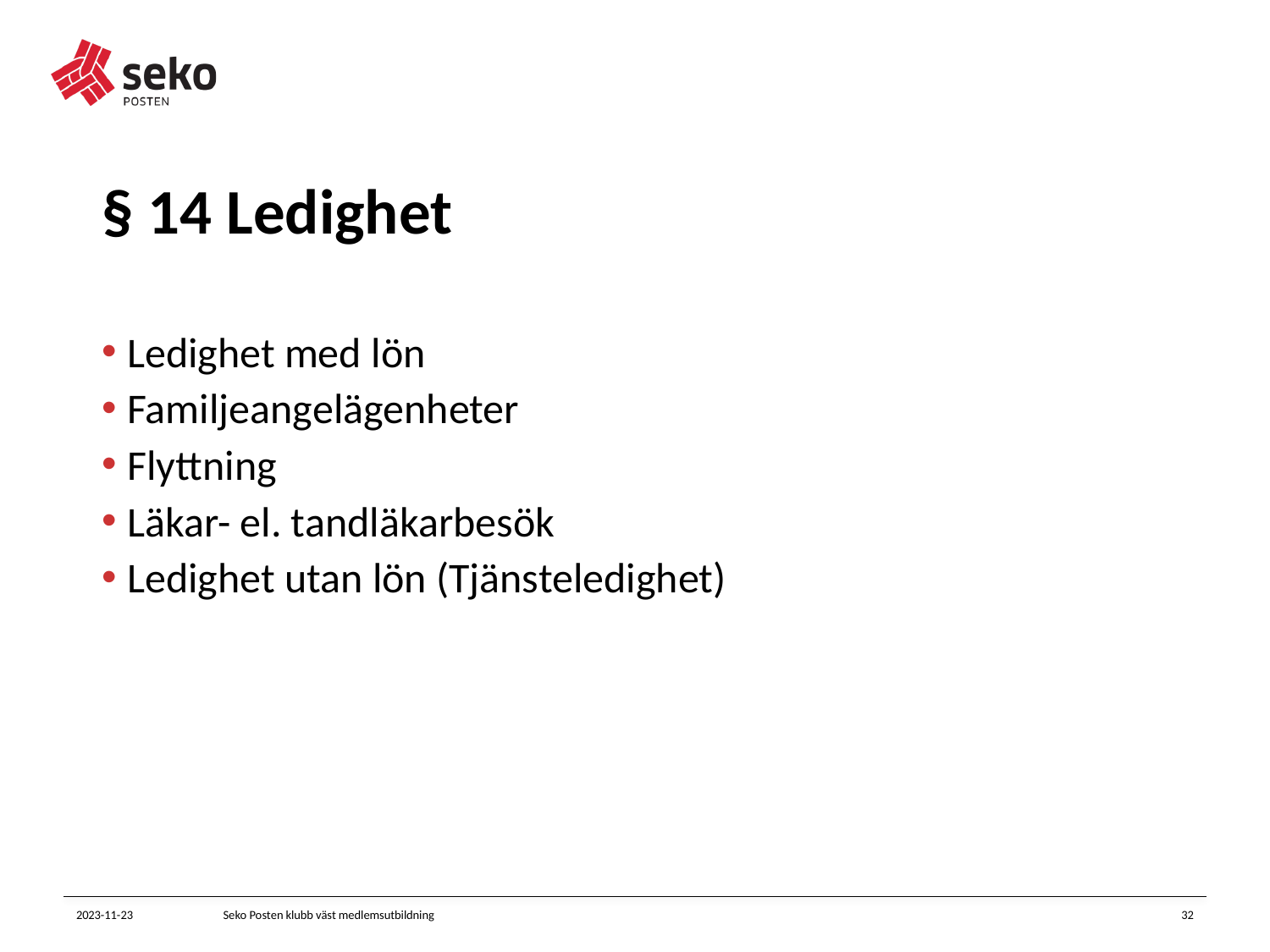

# § 14 Ledighet
Ledighet med lön
Familjeangelägenheter
Flyttning
Läkar- el. tandläkarbesök
Ledighet utan lön (Tjänsteledighet)

2023-11-23
Seko Posten klubb väst medlemsutbildning
32